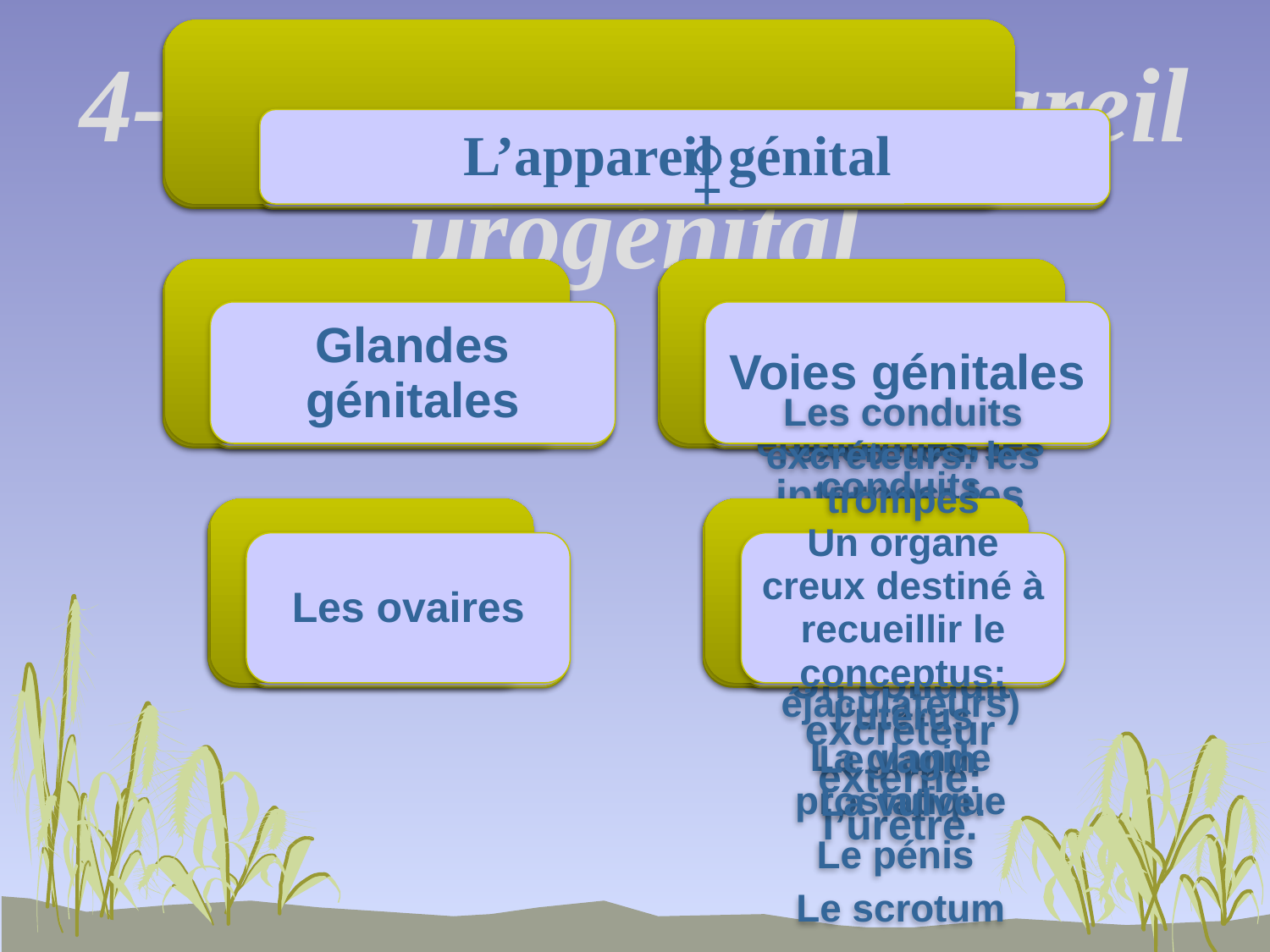

Les ovaires
Voies génitales
La vulve.
Les testicules
Voies génitales
Le pénis
Le scrotum
L’appareil urinaire
Les reins
4- Anatomie de l’appareil urogénital